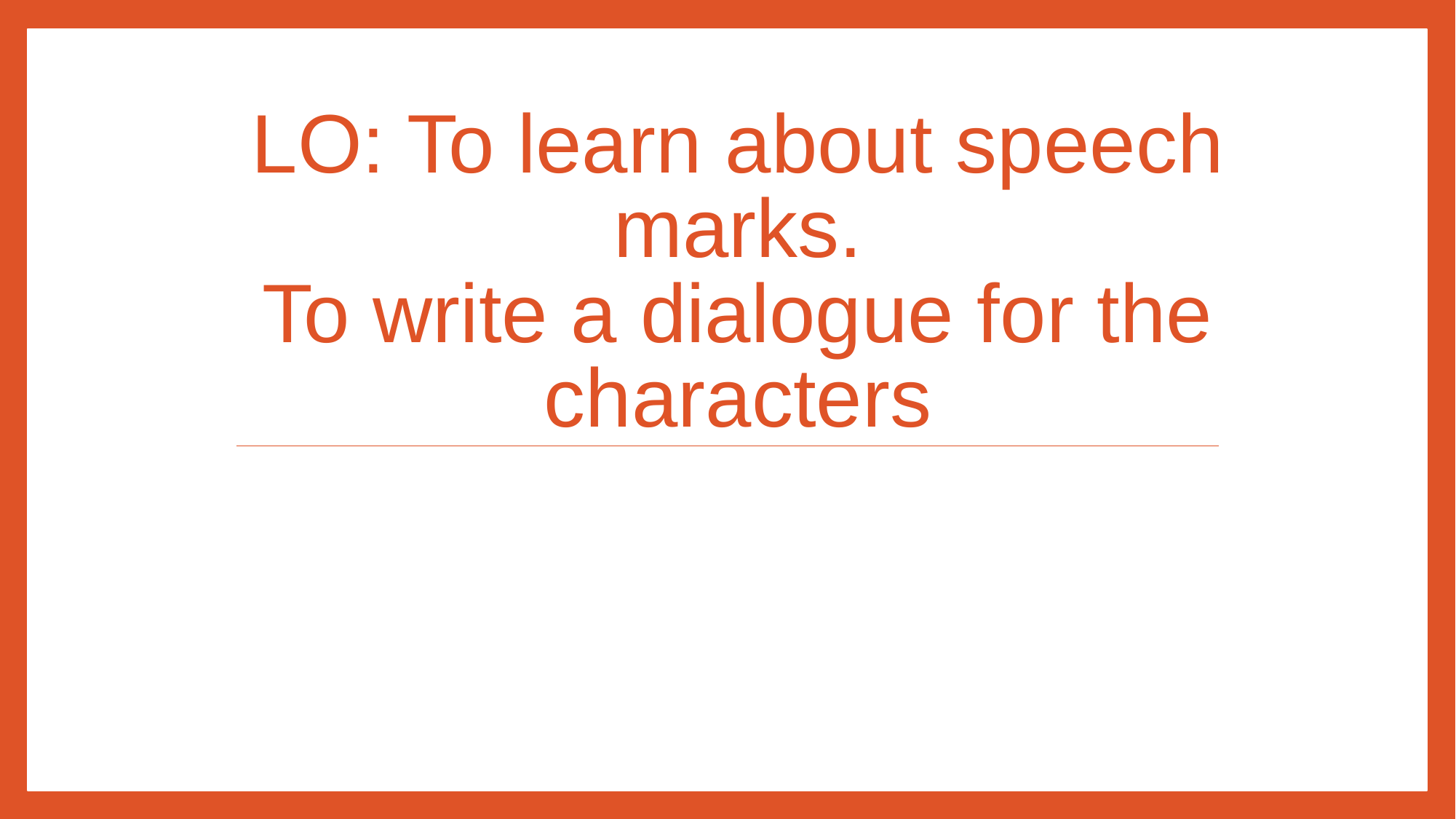

# LO: To learn about speech marks. To write a dialogue for the characters